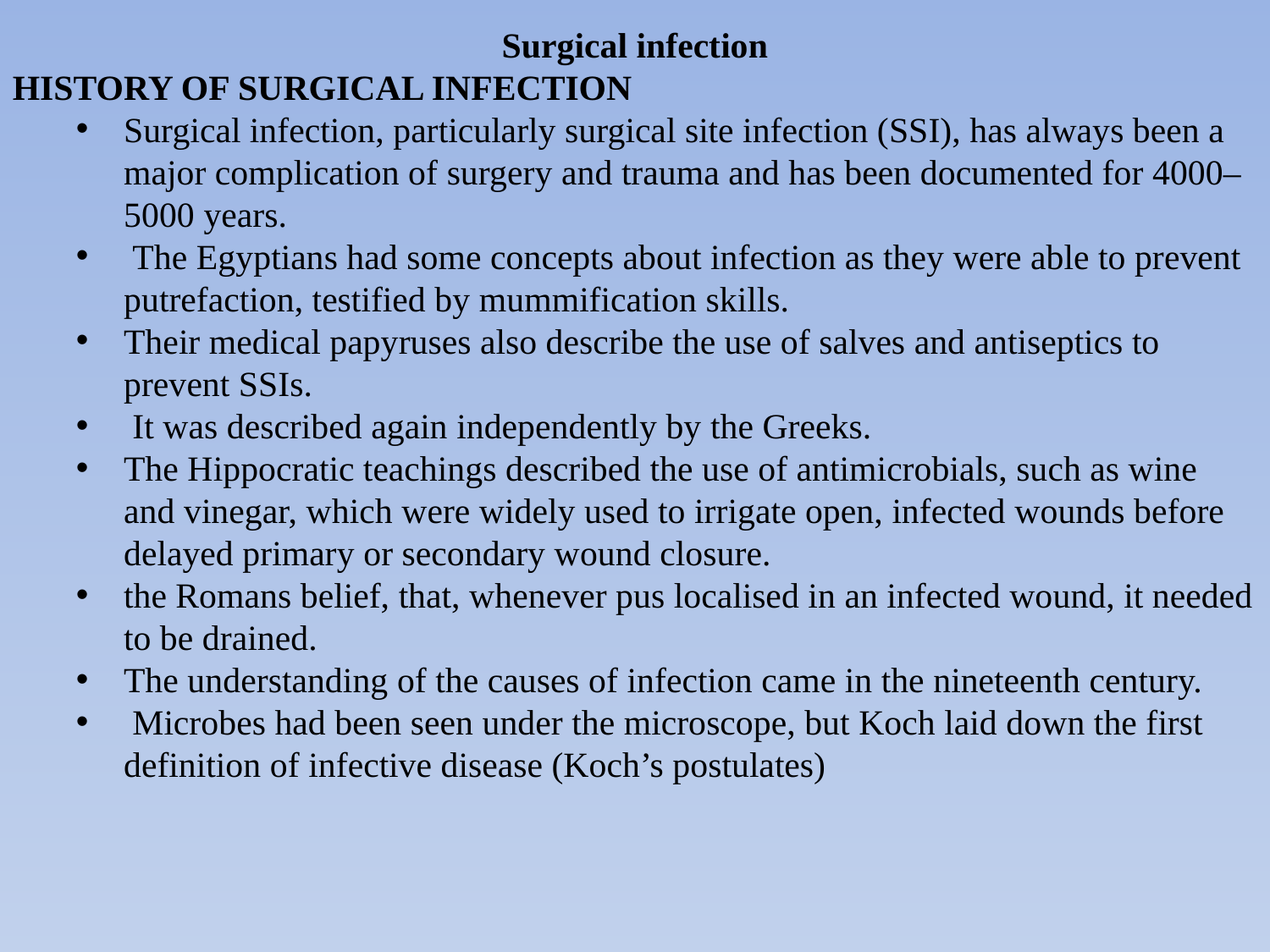

Surgical infection
HISTORY OF SURGICAL INFECTION
Surgical infection, particularly surgical site infection (SSI), has always been a major complication of surgery and trauma and has been documented for 4000–5000 years.
 The Egyptians had some concepts about infection as they were able to prevent putrefaction, testified by mummification skills.
Their medical papyruses also describe the use of salves and antiseptics to prevent SSIs.
 It was described again independently by the Greeks.
The Hippocratic teachings described the use of antimicrobials, such as wine and vinegar, which were widely used to irrigate open, infected wounds before delayed primary or secondary wound closure.
the Romans belief, that, whenever pus localised in an infected wound, it needed to be drained.
The understanding of the causes of infection came in the nineteenth century.
 Microbes had been seen under the microscope, but Koch laid down the first definition of infective disease (Koch’s postulates)